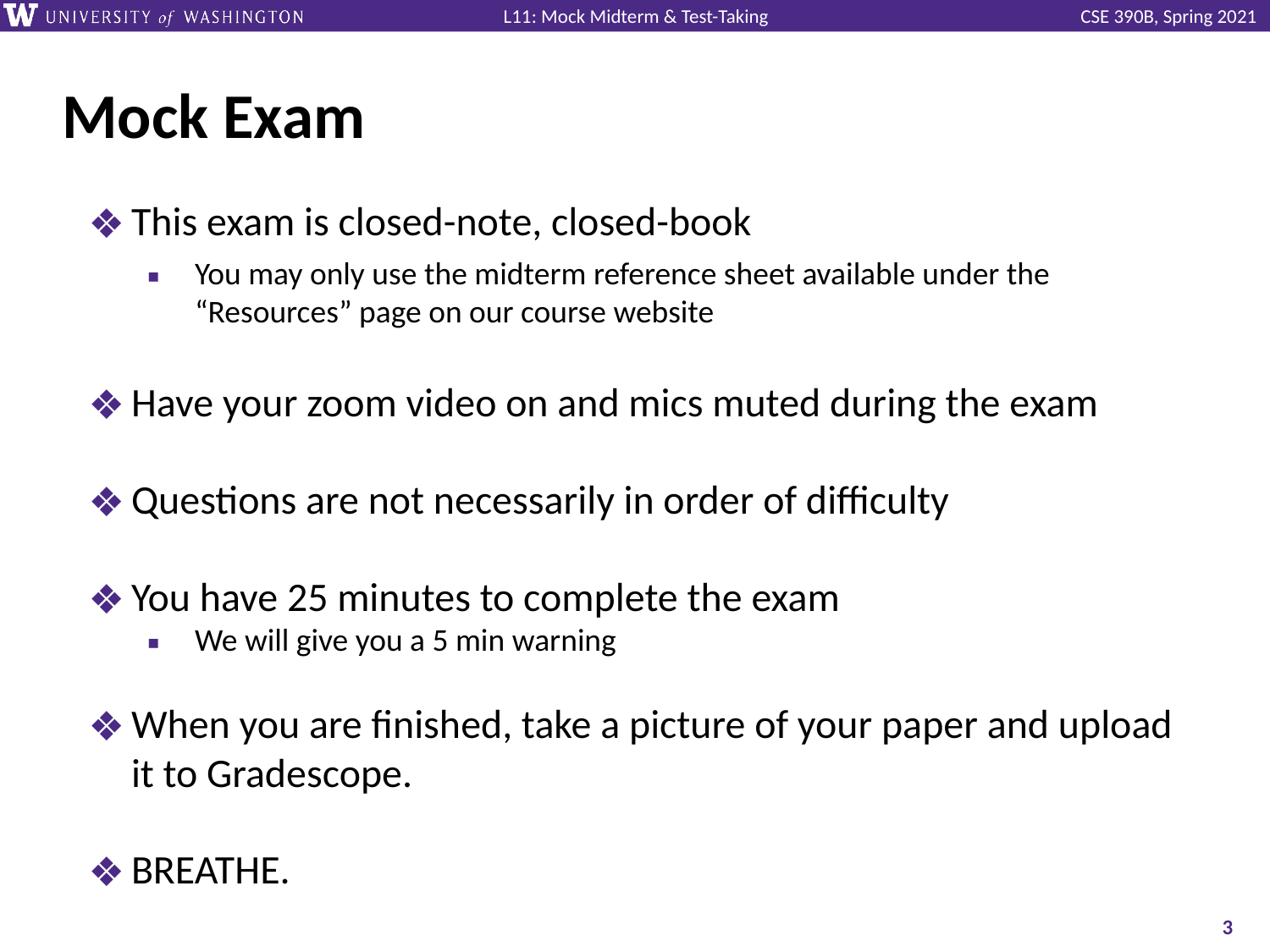

# Mock Exam
This exam is closed-note, closed-book
You may only use the midterm reference sheet available under the “Resources” page on our course website
Have your zoom video on and mics muted during the exam
Questions are not necessarily in order of difficulty
You have 25 minutes to complete the exam
We will give you a 5 min warning
When you are finished, take a picture of your paper and upload it to Gradescope.
BREATHE.

3